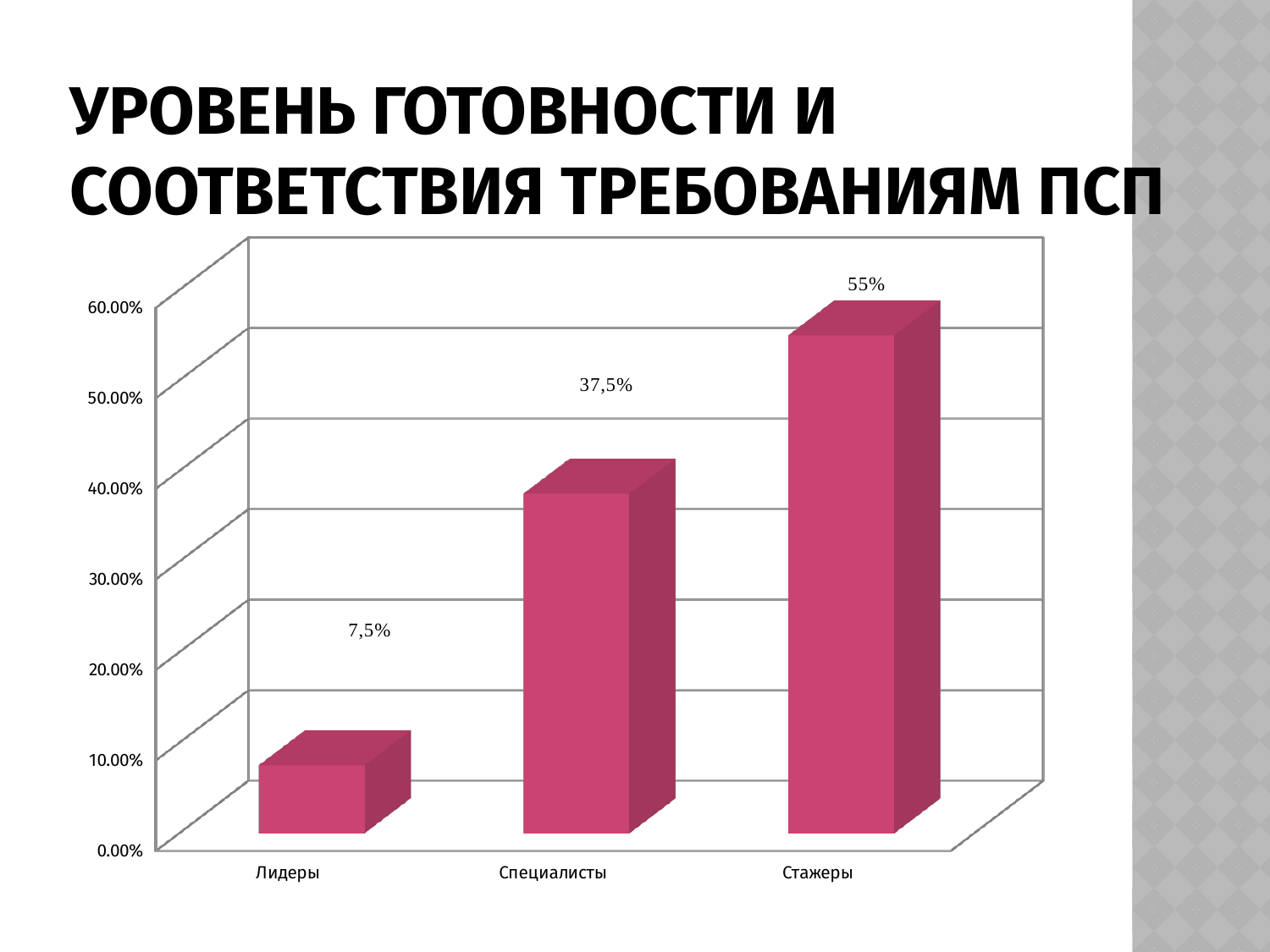

# Уровень готовности и соответствия требованиям ПСП

[unsupported chart]